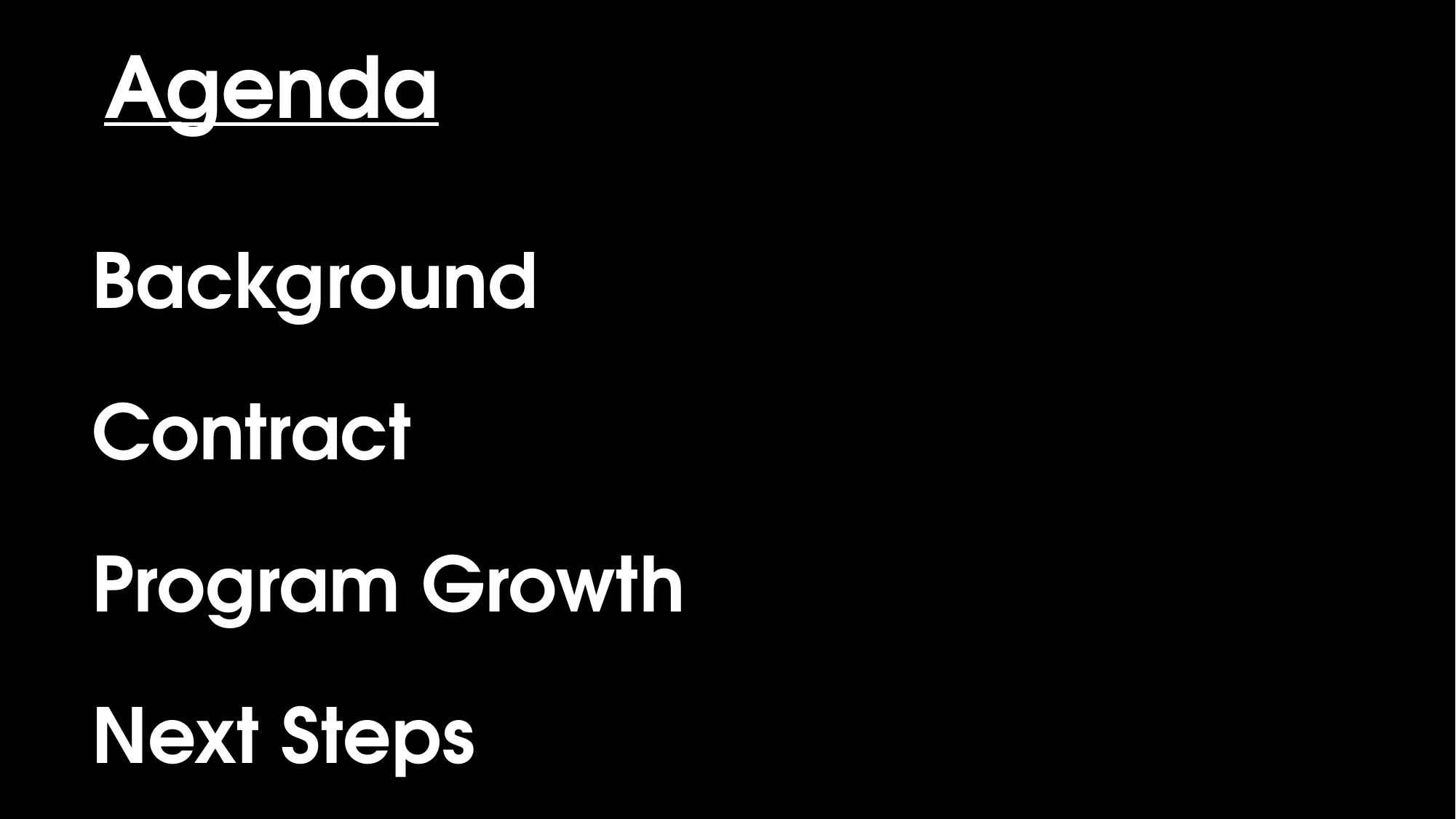

# Agenda
Background
Contract
Program Growth
Next Steps